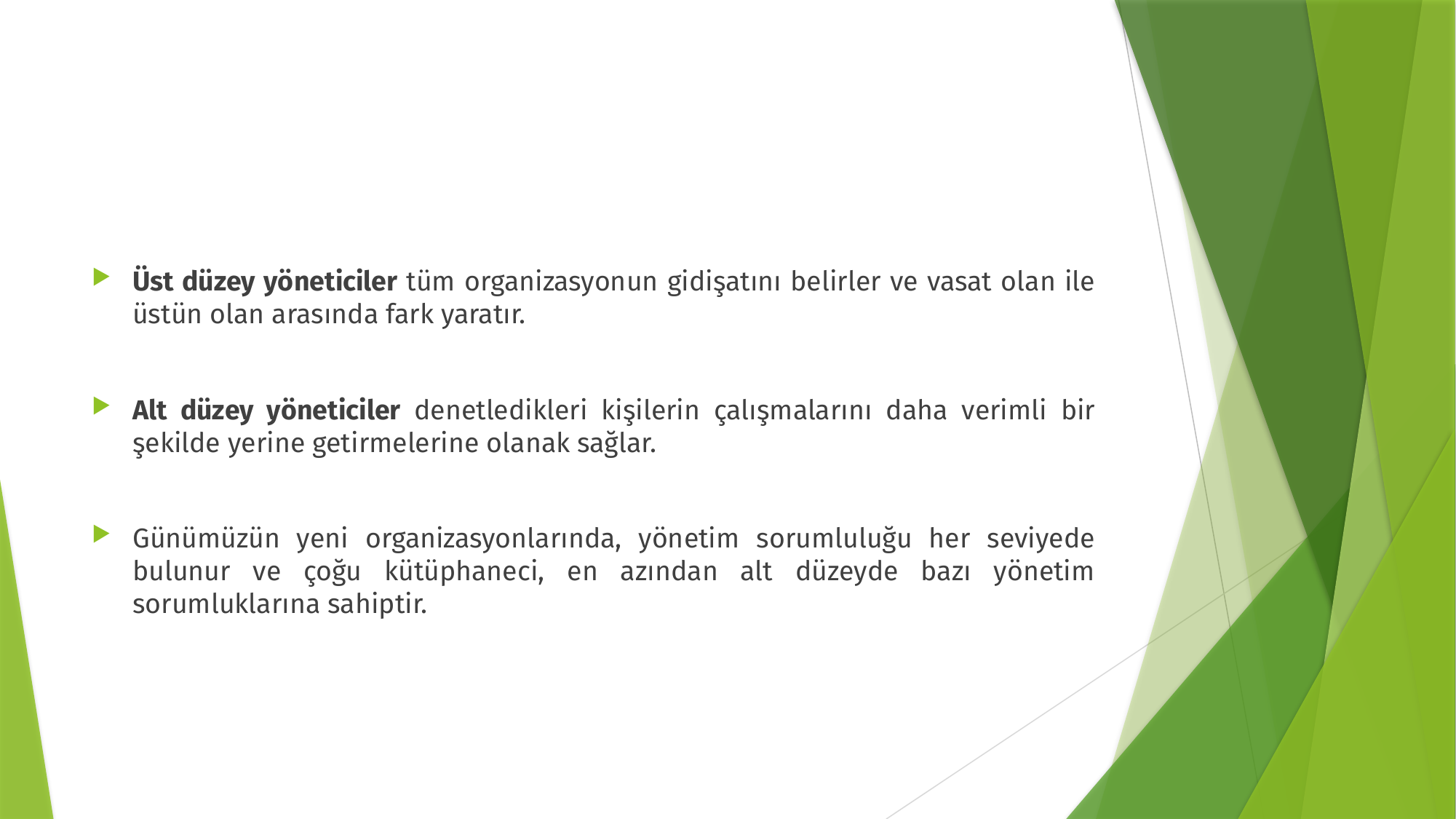

#
Üst düzey yöneticiler tüm organizasyonun gidişatını belirler ve vasat olan ile üstün olan arasında fark yaratır.

Alt düzey yöneticiler denetledikleri kişilerin çalışmalarını daha verimli bir şekilde yerine getirmelerine olanak sağlar.

Günümüzün yeni organizasyonlarında, yönetim sorumluluğu her seviyede bulunur ve çoğu kütüphaneci, en azından alt düzeyde bazı yönetim sorumluklarına sahiptir.